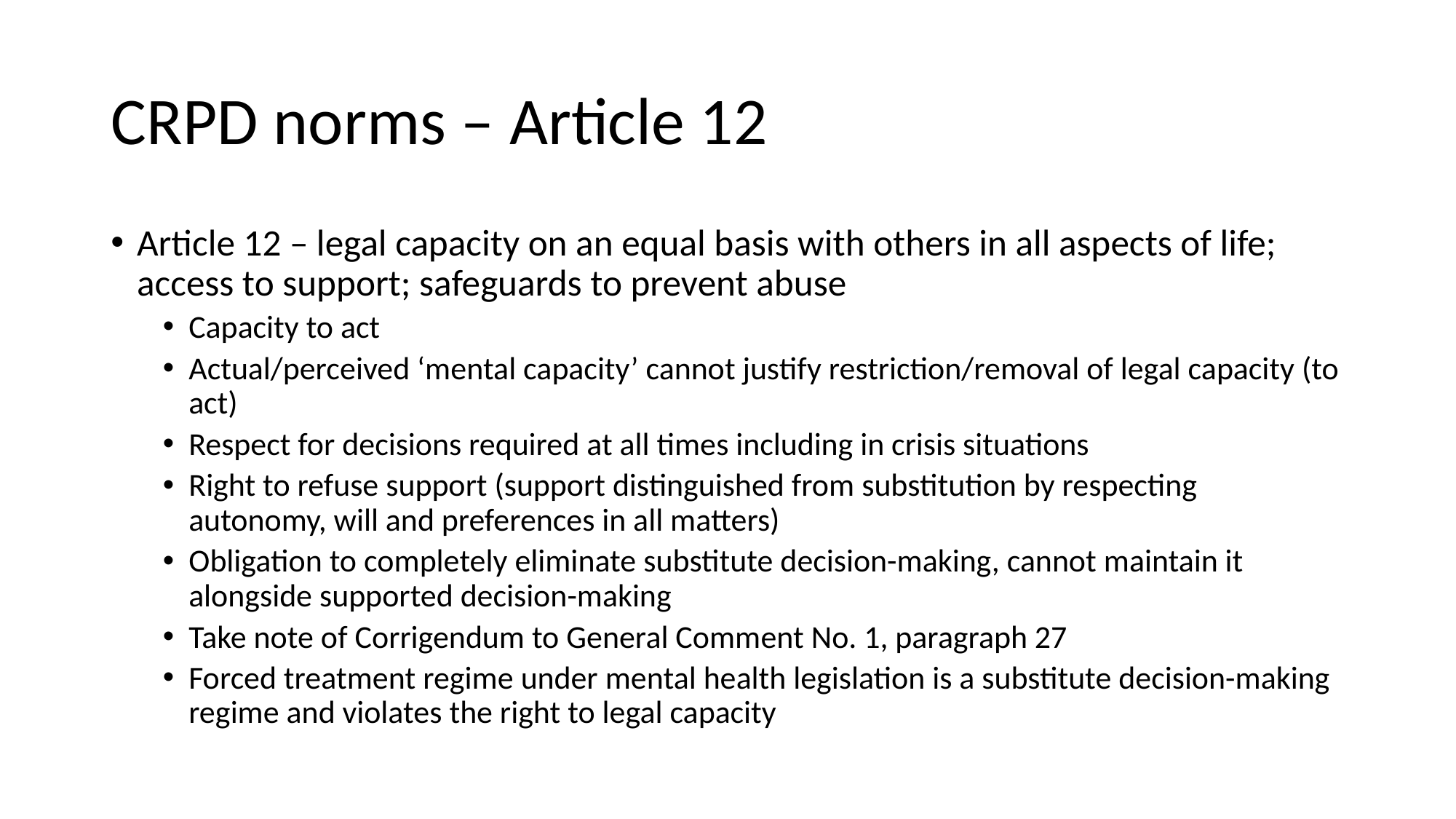

# CRPD norms – Article 12
Article 12 – legal capacity on an equal basis with others in all aspects of life; access to support; safeguards to prevent abuse
Capacity to act
Actual/perceived ‘mental capacity’ cannot justify restriction/removal of legal capacity (to act)
Respect for decisions required at all times including in crisis situations
Right to refuse support (support distinguished from substitution by respecting autonomy, will and preferences in all matters)
Obligation to completely eliminate substitute decision-making, cannot maintain it alongside supported decision-making
Take note of Corrigendum to General Comment No. 1, paragraph 27
Forced treatment regime under mental health legislation is a substitute decision-making regime and violates the right to legal capacity